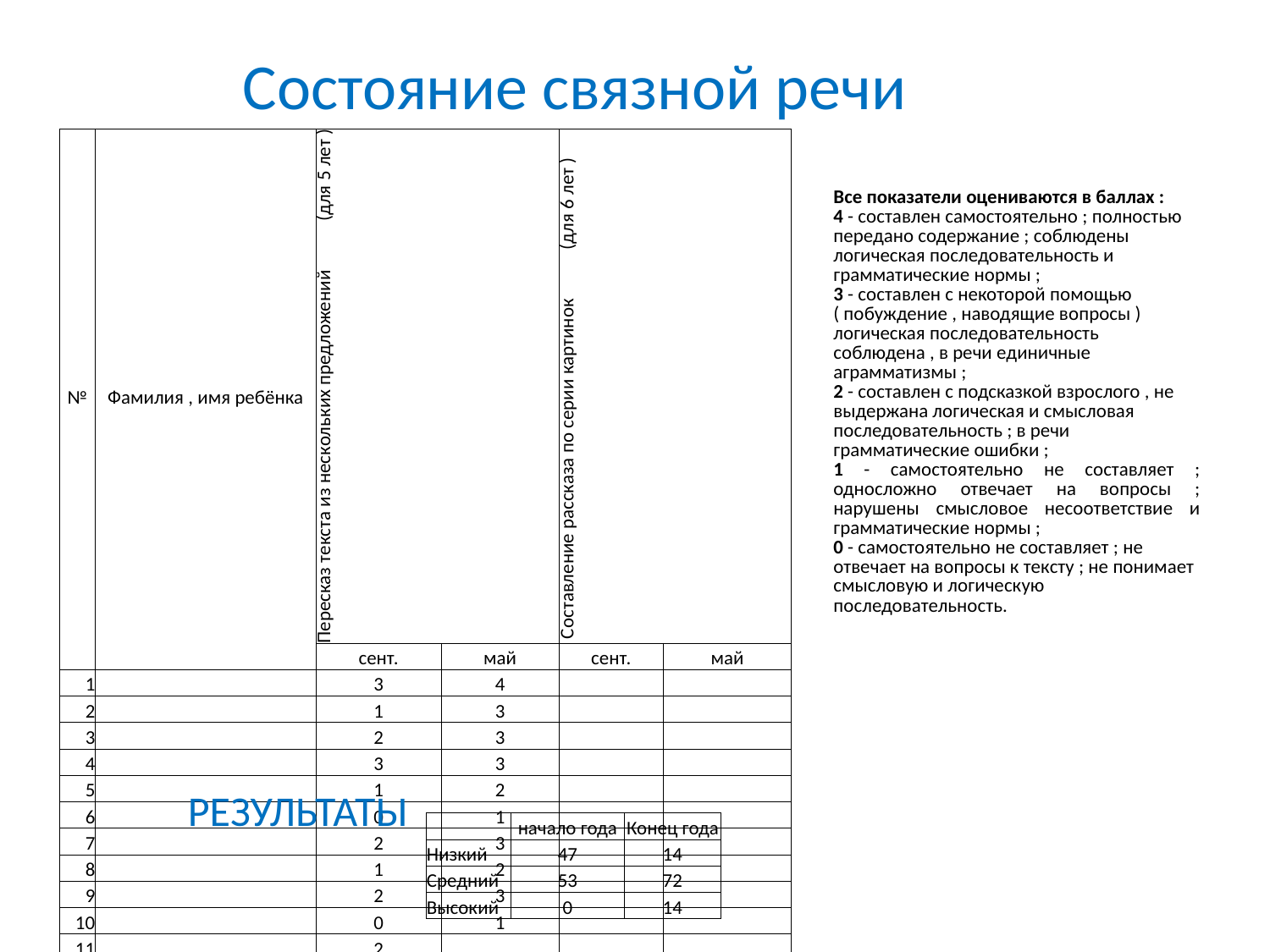

# Состояние связной речи
| № | Фамилия , имя ребёнка | Пересказ текста из нескольких предложений (для 5 лет ) |  | Составление рассказа по серии картинок (для 6 лет ) |  |
| --- | --- | --- | --- | --- | --- |
|  |  | сент. | май | сент. | май |
| 1 |  | 3 | 4 |  |  |
| 2 |  | 1 | 3 |  |  |
| 3 |  | 2 | 3 |  |  |
| 4 |  | 3 | 3 |  |  |
| 5 |  | 1 | 2 |  |  |
| 6 |  | 0 | 1 |  |  |
| 7 |  | 2 | 3 |  |  |
| 8 |  | 1 | 2 |  |  |
| 9 |  | 2 | 3 |  |  |
| 10 |  | 0 | 1 |  |  |
| 11 |  | 2 |  |  |  |
| 12 |  | 2 | 3 |  |  |
| 13 |  | 1 | 2 |  |  |
| 14 |  | 0 | 2 |  |  |
| 15 |  | 3 | 4 | 3 | 4 |
| Итоговый показатель по группе |  | 1,5 | 2,6 |  |  |
| Все показатели оцениваются в баллах : |
| --- |
| 4 - составлен самостоятельно ; полностью передано содержание ; соблюдены логическая последовательность и грамматические нормы ; |
| 3 - составлен с некоторой помощью ( побуждение , наводящие вопросы ) |
| логическая последовательность соблюдена , в речи единичные аграмматизмы ; |
| 2 - составлен с подсказкой взрослого , не выдержана логическая и смысловая последовательность ; в речи грамматические ошибки ; |
| 1 - самостоятельно не составляет ; односложно отвечает на вопросы ; нарушены смысловое несоответствие и грамматические нормы ; |
| 0 - самостоятельно не составляет ; не отвечает на вопросы к тексту ; не понимает смысловую и логическую последовательность. |
Результаты
|  | начало года | Конец года |
| --- | --- | --- |
| Низкий | 47 | 14 |
| Средний | 53 | 72 |
| Высокий | 0 | 14 |